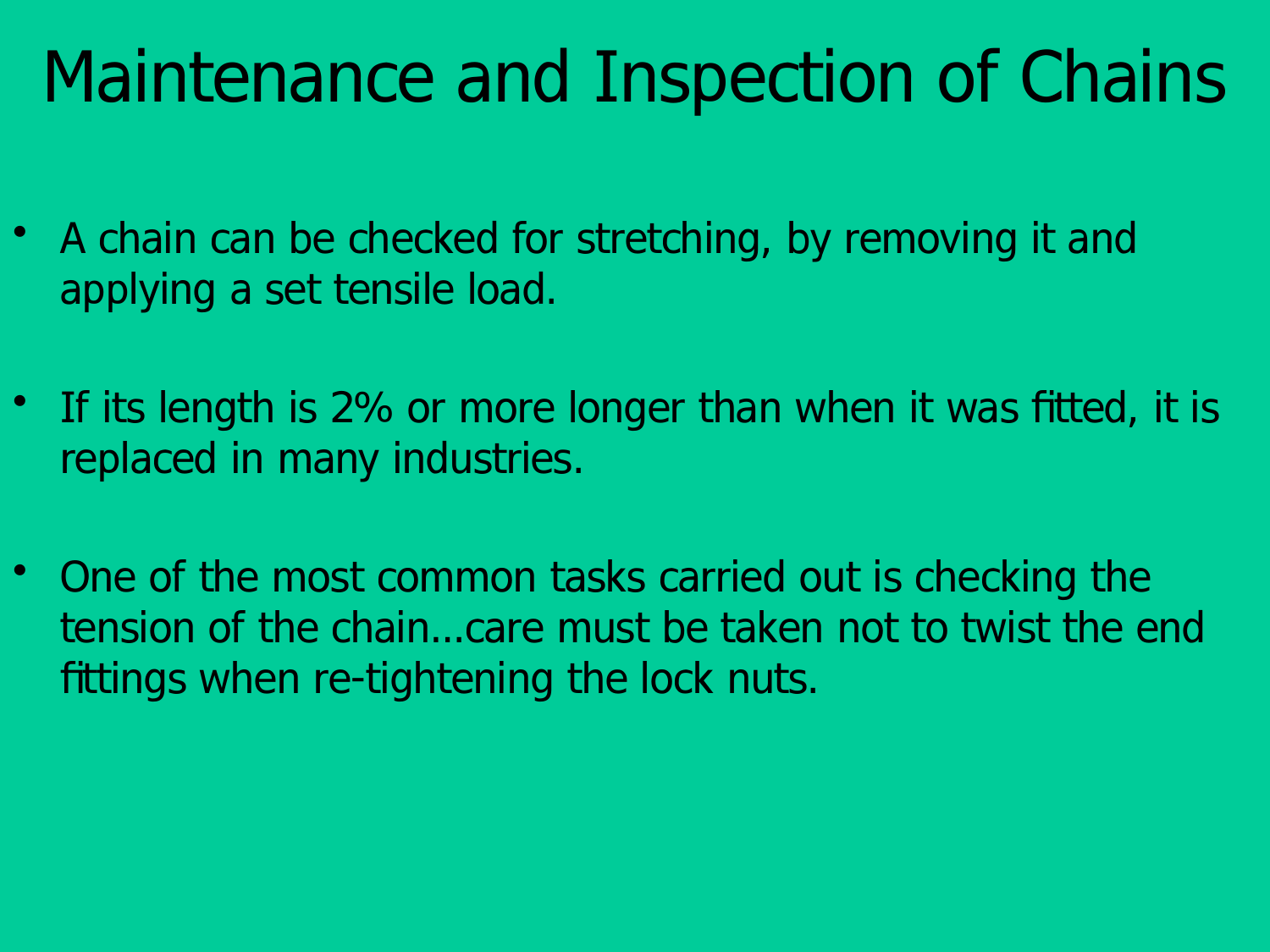

# Maintenance and Inspection of Chains
A chain can be checked for stretching, by removing it and applying a set tensile load.

If its length is 2% or more longer than when it was fitted, it is replaced in many industries.

One of the most common tasks carried out is checking the tension of the chain…care must be taken not to twist the end fittings when re-tightening the lock nuts.